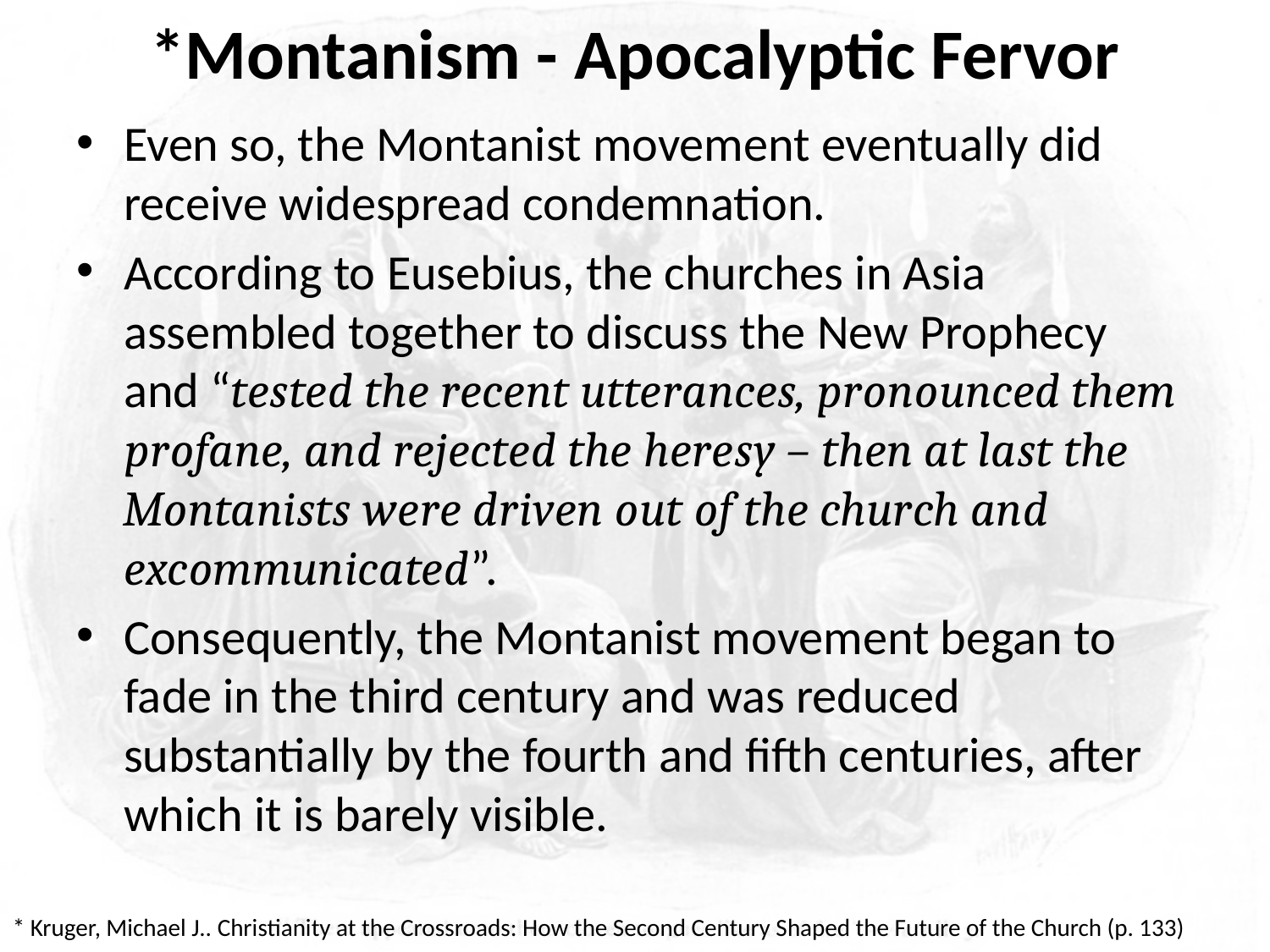

# *Montanism - Apocalyptic Fervor
Even so, the Montanist movement eventually did receive widespread condemnation.
According to Eusebius, the churches in Asia assembled together to discuss the New Prophecy and “tested the recent utterances, pronounced them profane, and rejected the heresy – then at last the Montanists were driven out of the church and excommunicated”.
Consequently, the Montanist movement began to fade in the third century and was reduced substantially by the fourth and fifth centuries, after which it is barely visible.
* Kruger, Michael J.. Christianity at the Crossroads: How the Second Century Shaped the Future of the Church (p. 133)